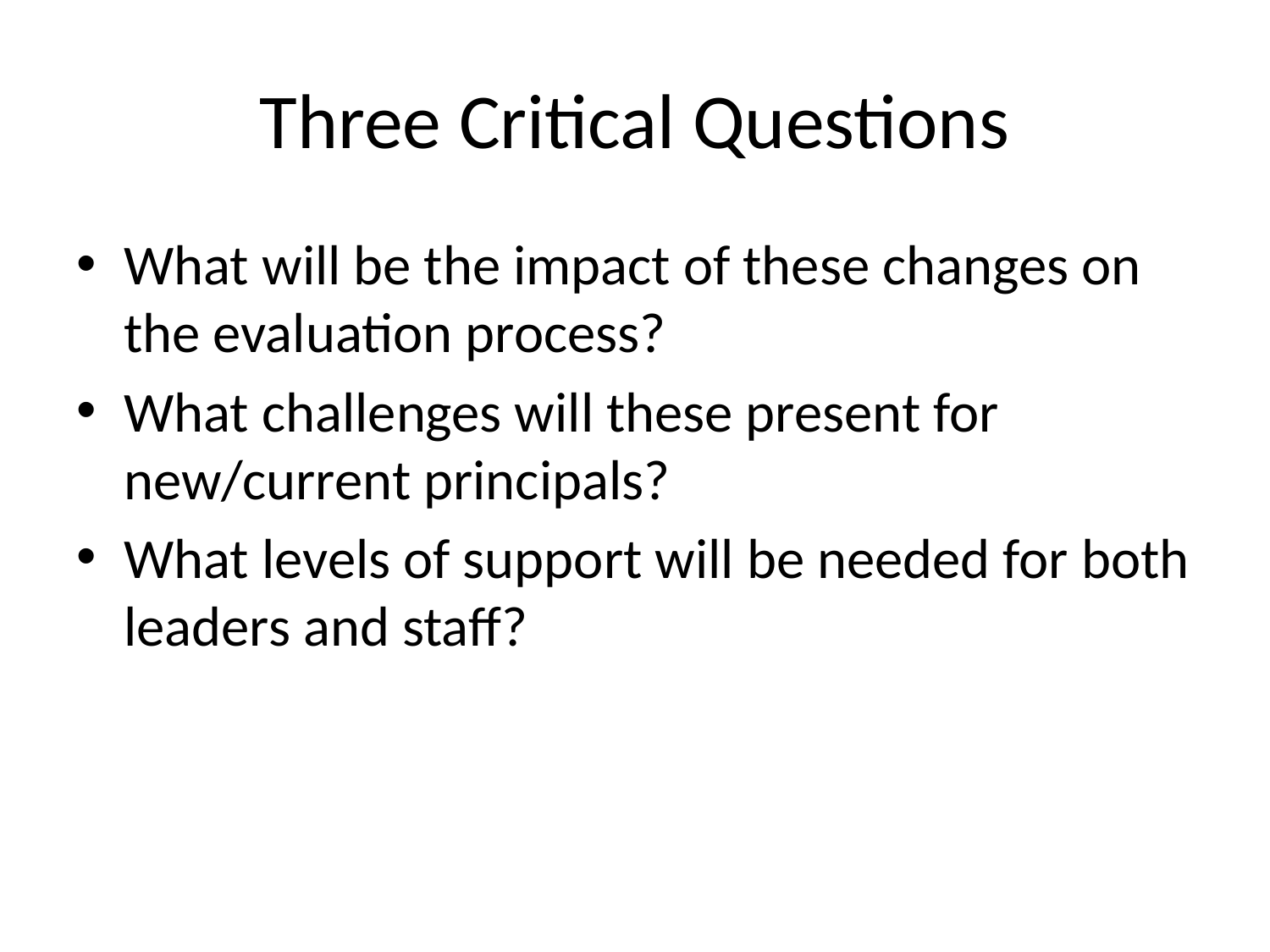

# Three Critical Questions
What will be the impact of these changes on the evaluation process?
What challenges will these present for new/current principals?
What levels of support will be needed for both leaders and staff?